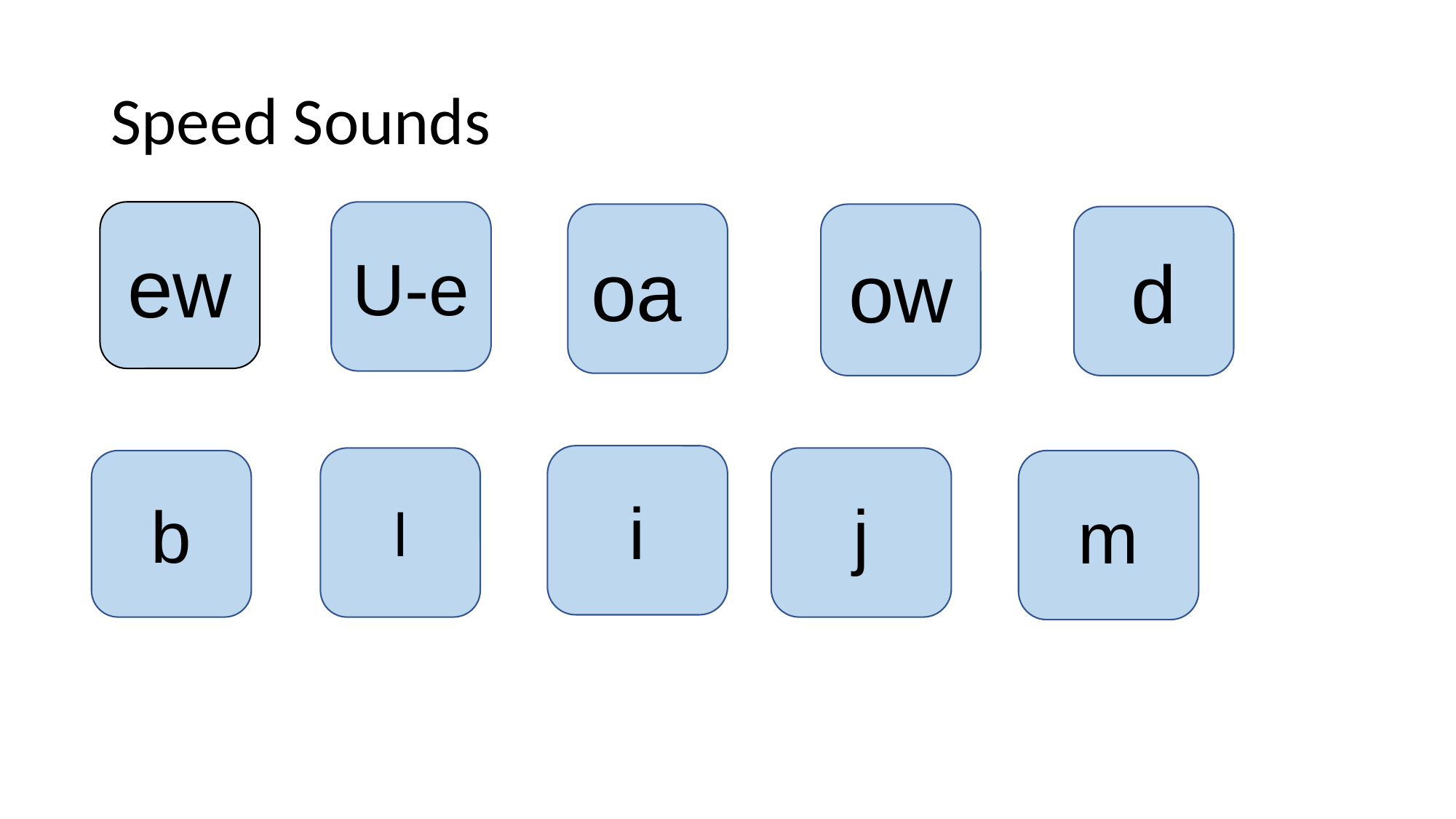

# Speed Sounds
ew
U-e
oa
ow
d

i
l
j
b
m